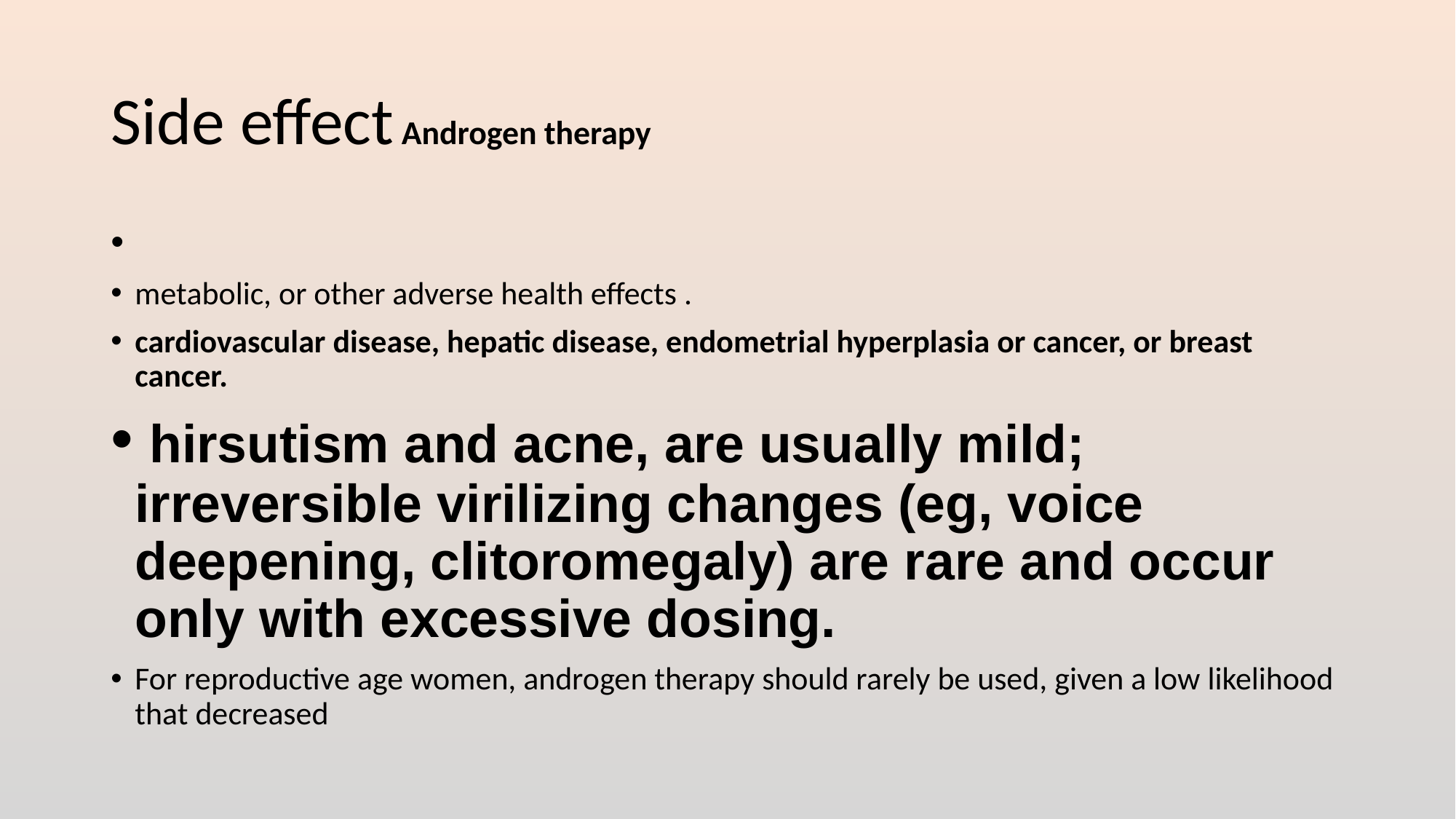

# Side effect Androgen therapy

metabolic, or other adverse health effects .
cardiovascular disease, hepatic disease, endometrial hyperplasia or cancer, or breast cancer.
 hirsutism and acne, are usually mild; irreversible virilizing changes (eg, voice deepening, clitoromegaly) are rare and occur only with excessive dosing.
For reproductive age women, androgen therapy should rarely be used, given a low likelihood that decreased